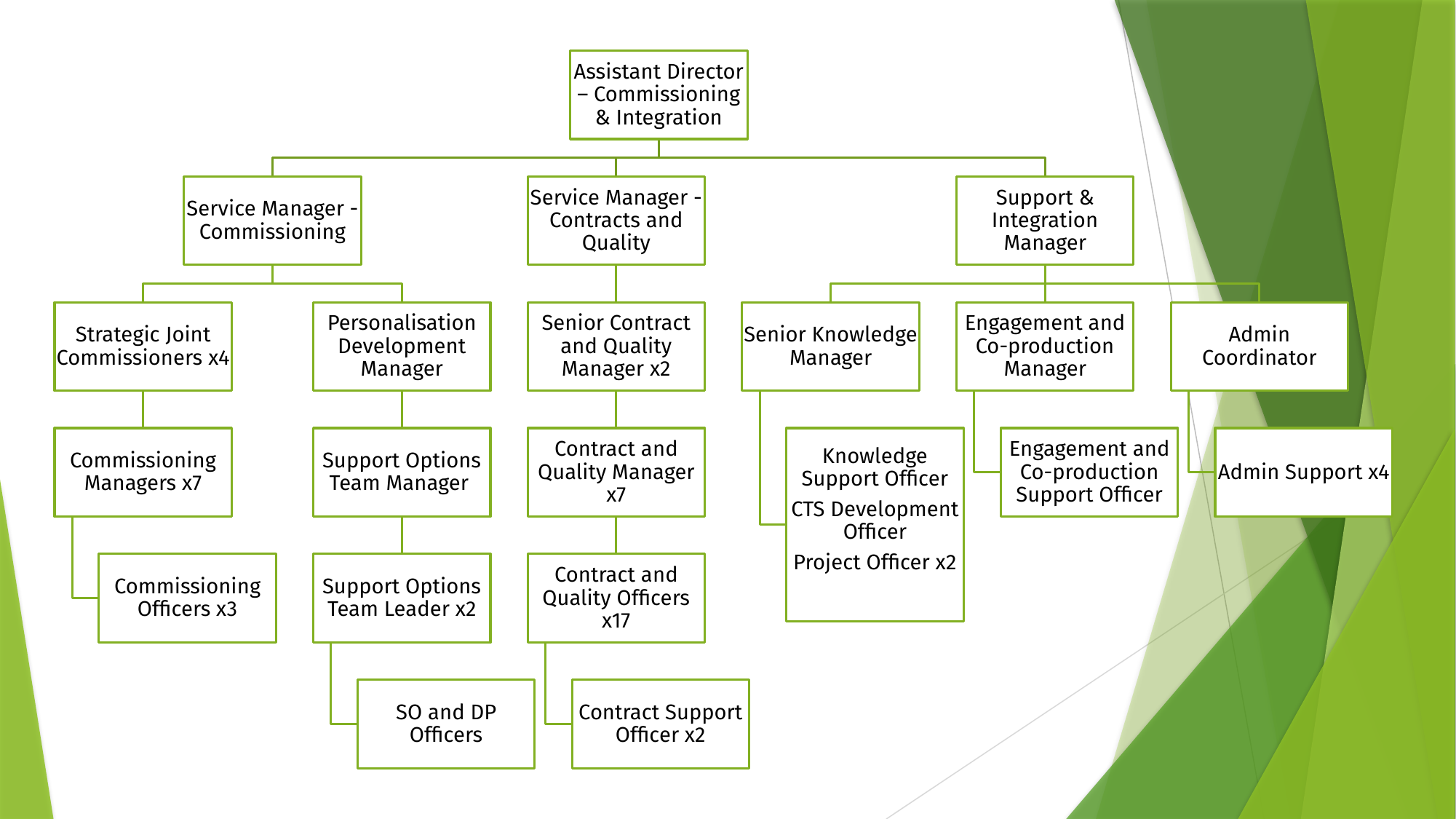

Assistant Director – Commissioning & Integration
Service Manager - Commissioning
Strategic Joint Commissioners x4
Commissioning Managers x7
Commissioning Officers x3
Personalisation Development Manager
Support Options Team Manager
Support Options Team Leader x2
SO and DP Officers
Service Manager - Contracts and Quality
Senior Contract and Quality Manager x2
Contract and Quality Manager x7
Contract and Quality Officers x17
Contract Support Officer x2
Support & Integration Manager
Senior Knowledge Manager
Knowledge Support Officer
CTS Development Officer
Project Officer x2

Engagement and Co-production Manager
Engagement and Co-production Support Officer
Admin Coordinator
Admin Support x4